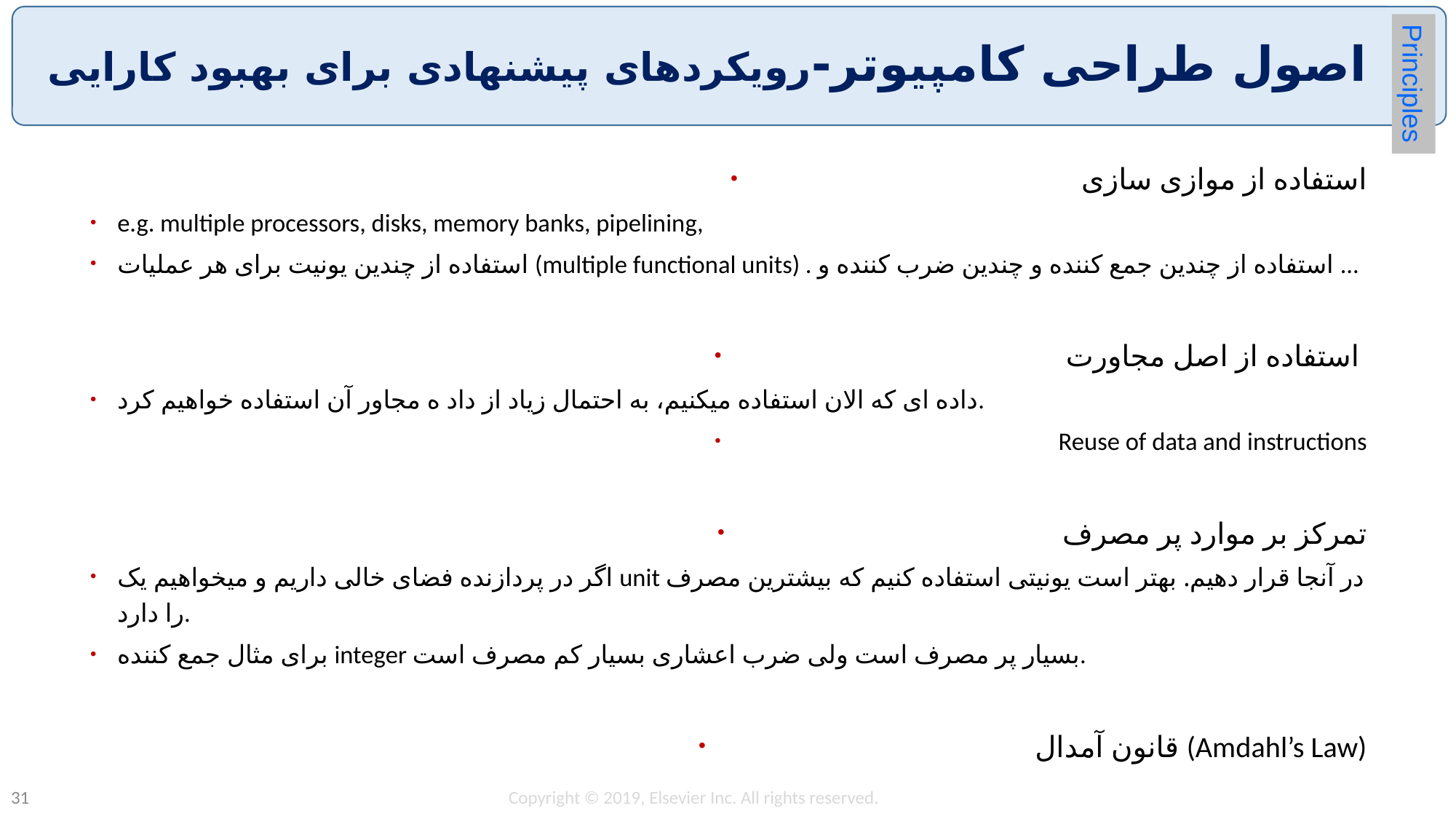

# اصول طراحی کامپیوتر-رویکردهای پیشنهادی برای بهبود کارایی
Principles
استفاده از موازی سازی
e.g. multiple processors, disks, memory banks, pipelining,
استفاده از چندین یونیت برای هر عملیات (multiple functional units) . استفاده از چندین جمع کننده و چندین ضرب کننده و ...

 استفاده از اصل مجاورت
داده ای که الان استفاده میکنیم، به احتمال زیاد از داد ه مجاور آن استفاده خواهیم کرد.
Reuse of data and instructions

تمرکز بر موارد پر مصرف
اگر در پردازنده فضای خالی داریم و میخواهیم یک unit در آنجا قرار دهیم. بهتر است یونیتی استفاده کنیم که بیشترین مصرف را دارد.
برای مثال جمع کننده integer بسیار پر مصرف است ولی ضرب اعشاری بسیار کم مصرف است.

قانون آمدال (Amdahl’s Law)
Copyright © 2019, Elsevier Inc. All rights reserved.
31